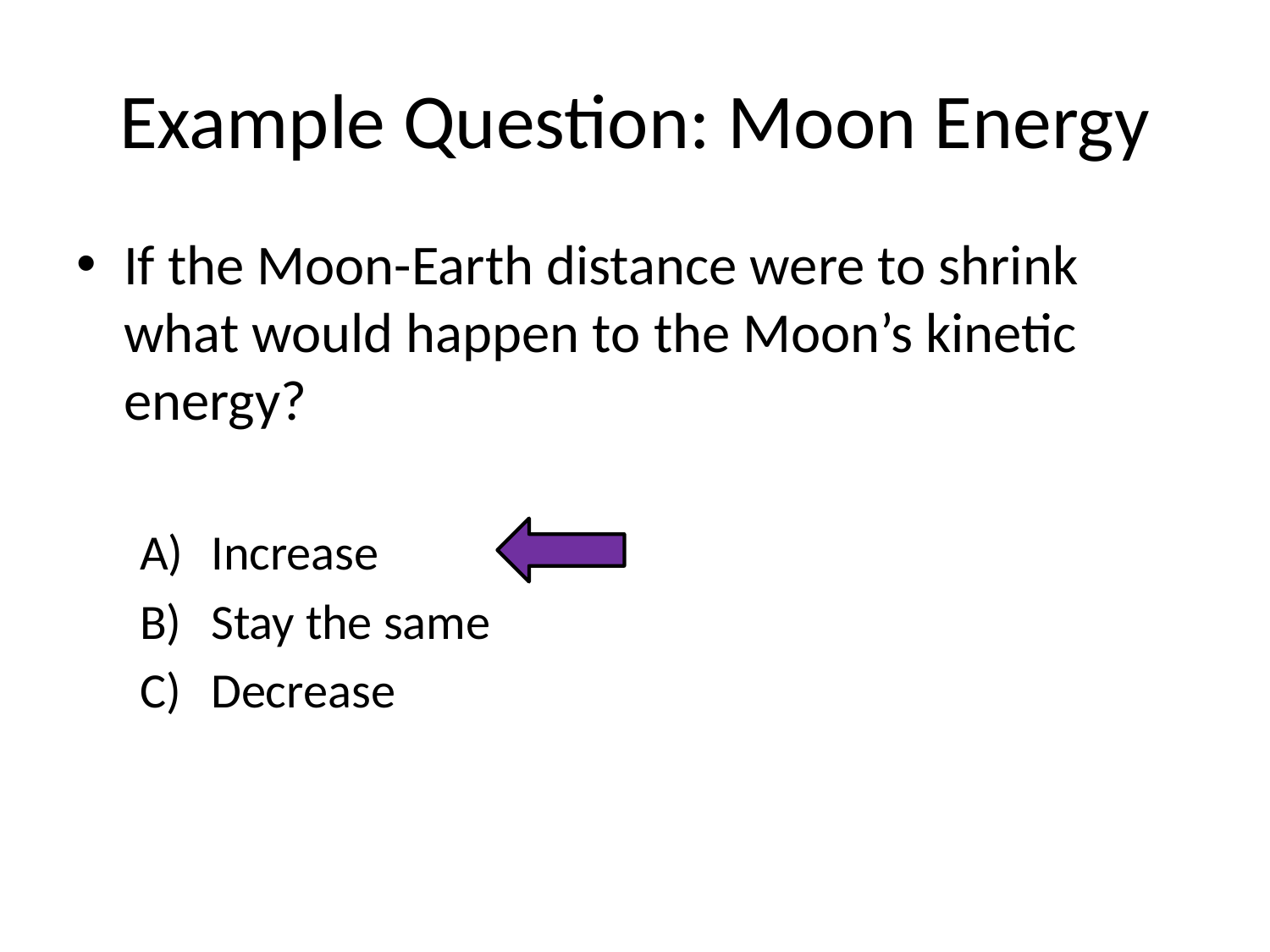

# Example Question: Moon Energy
If the Moon-Earth distance were to shrink what would happen to the Moon’s kinetic energy?

Increase
Stay the same
Decrease